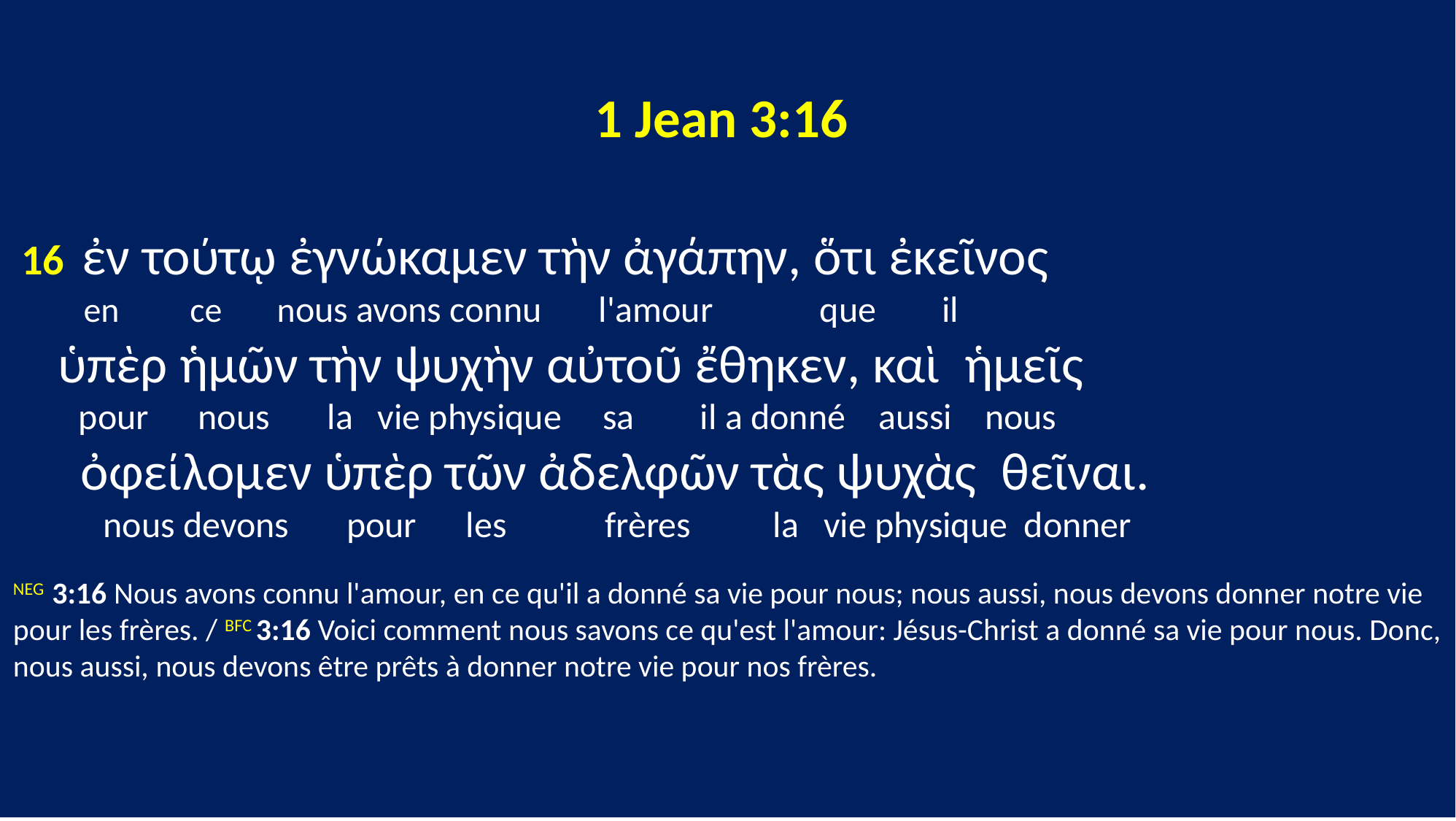

1 Jean 3:16

 16  ἐν τούτῳ ἐγνώκαμεν τὴν ἀγάπην, ὅτι ἐκεῖνος
         en         ce       nous avons connu       l'amour             que        il
    ὑπὲρ ἡμῶν τὴν ψυχὴν αὐτοῦ ἔθηκεν, καὶ  ἡμεῖς
        pour      nous       la   vie physique     sa        il a donné    aussi    nous
      ὀφείλομεν ὑπὲρ τῶν ἀδελφῶν τὰς ψυχὰς  θεῖναι.
           nous devons       pour      les            frères          la   vie physique  donner

NEG  3:16 Nous avons connu l'amour, en ce qu'il a donné sa vie pour nous; nous aussi, nous devons donner notre vie pour les frères. / BFC 3:16 Voici comment nous savons ce qu'est l'amour: Jésus-Christ a donné sa vie pour nous. Donc, nous aussi, nous devons être prêts à donner notre vie pour nos frères.